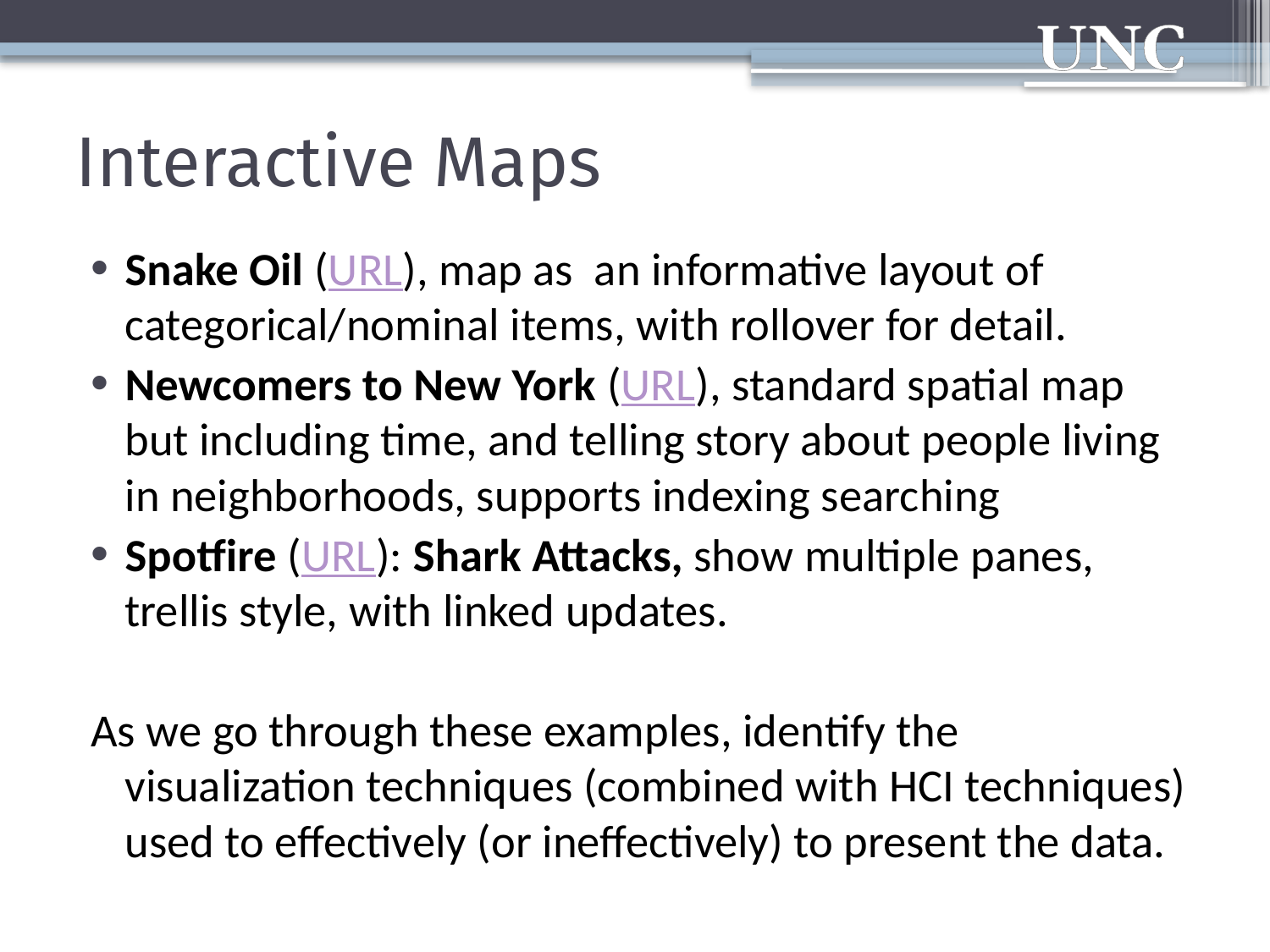

# Interactive Maps
Snake Oil (URL), map as  an informative layout of categorical/nominal items, with rollover for detail.
Newcomers to New York (URL), standard spatial map but including time, and telling story about people living in neighborhoods, supports indexing searching
Spotfire (URL): Shark Attacks, show multiple panes, trellis style, with linked updates.

As we go through these examples, identify the visualization techniques (combined with HCI techniques) used to effectively (or ineffectively) to present the data.